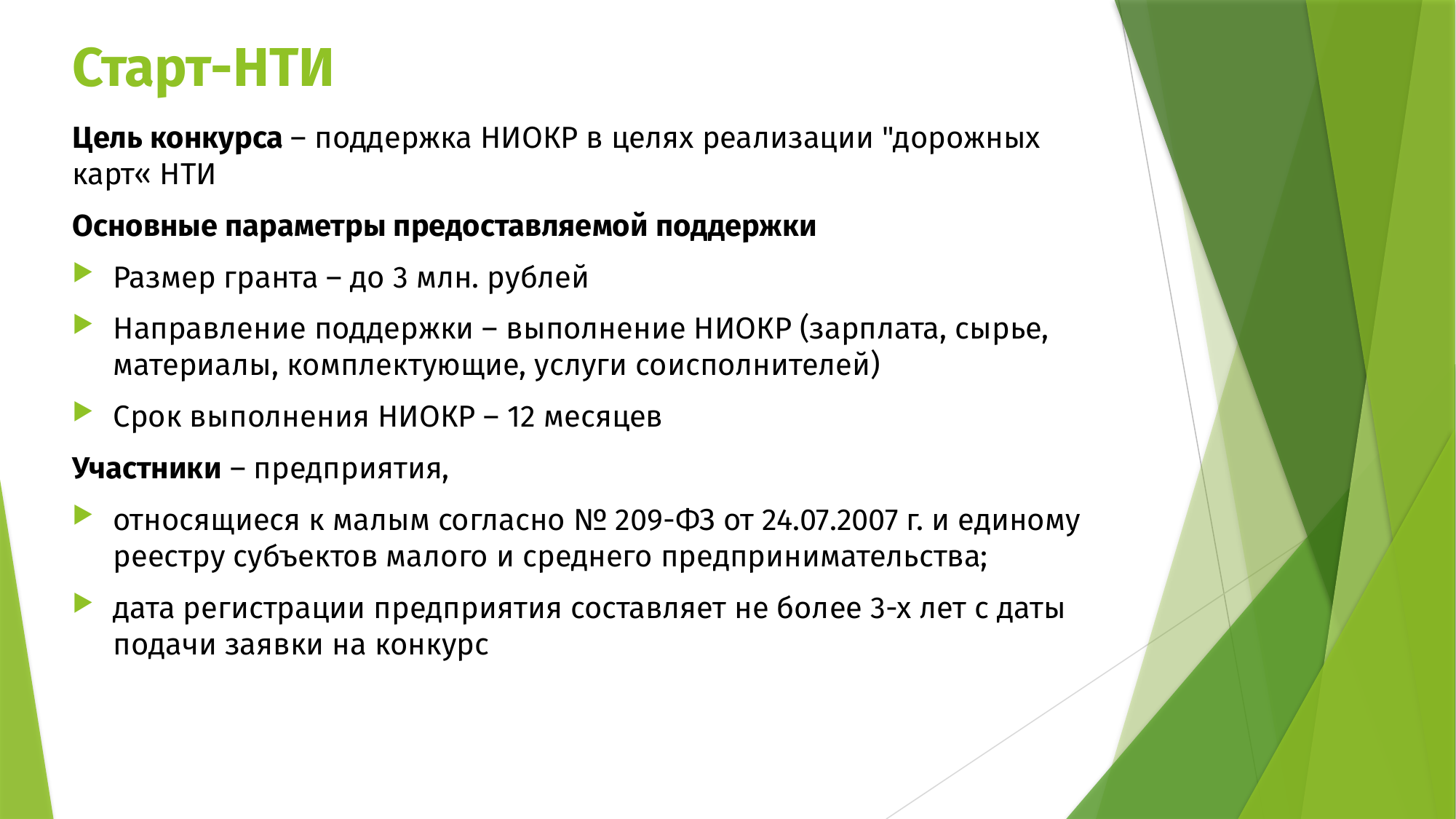

# Старт-НТИ
Цель конкурса – поддержка НИОКР в целях реализации "дорожных карт« НТИ
Основные параметры предоставляемой поддержки
Размер гранта – до 3 млн. рублей
Направление поддержки – выполнение НИОКР (зарплата, сырье, материалы, комплектующие, услуги соисполнителей)
Срок выполнения НИОКР – 12 месяцев
Участники – предприятия,
относящиеся к малым согласно № 209-ФЗ от 24.07.2007 г. и единому реестру субъектов малого и среднего предпринимательства;
дата регистрации предприятия составляет не более 3-х лет с даты подачи заявки на конкурс